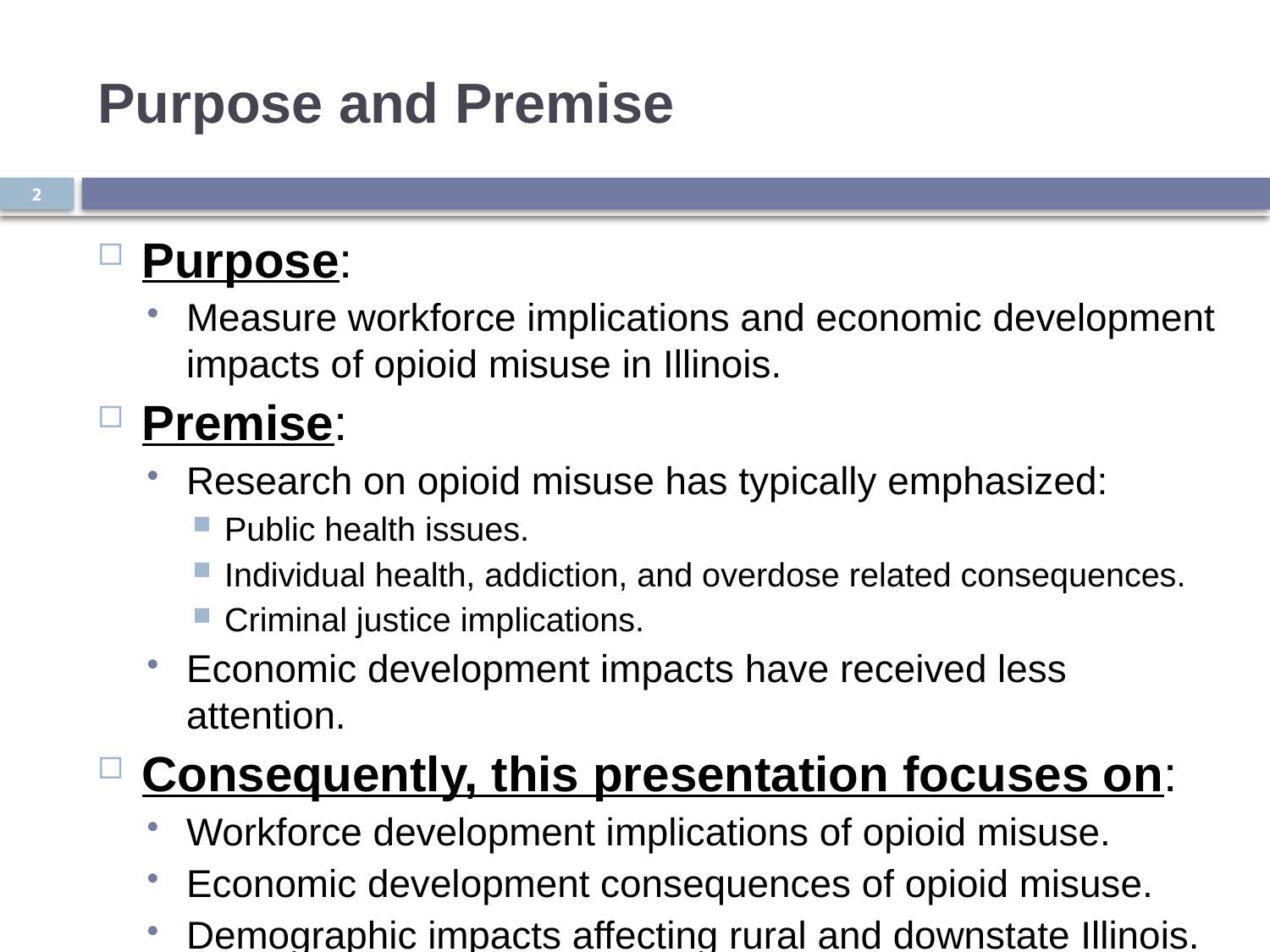

# Purpose and Premise
2
Purpose:
Measure workforce implications and economic development impacts of opioid misuse in Illinois.
Premise:
Research on opioid misuse has typically emphasized:
Public health issues.
Individual health, addiction, and overdose related consequences.
Criminal justice implications.
Economic development impacts have received less attention.
Consequently, this presentation focuses on:
Workforce development implications of opioid misuse.
Economic development consequences of opioid misuse.
Demographic impacts affecting rural and downstate Illinois.